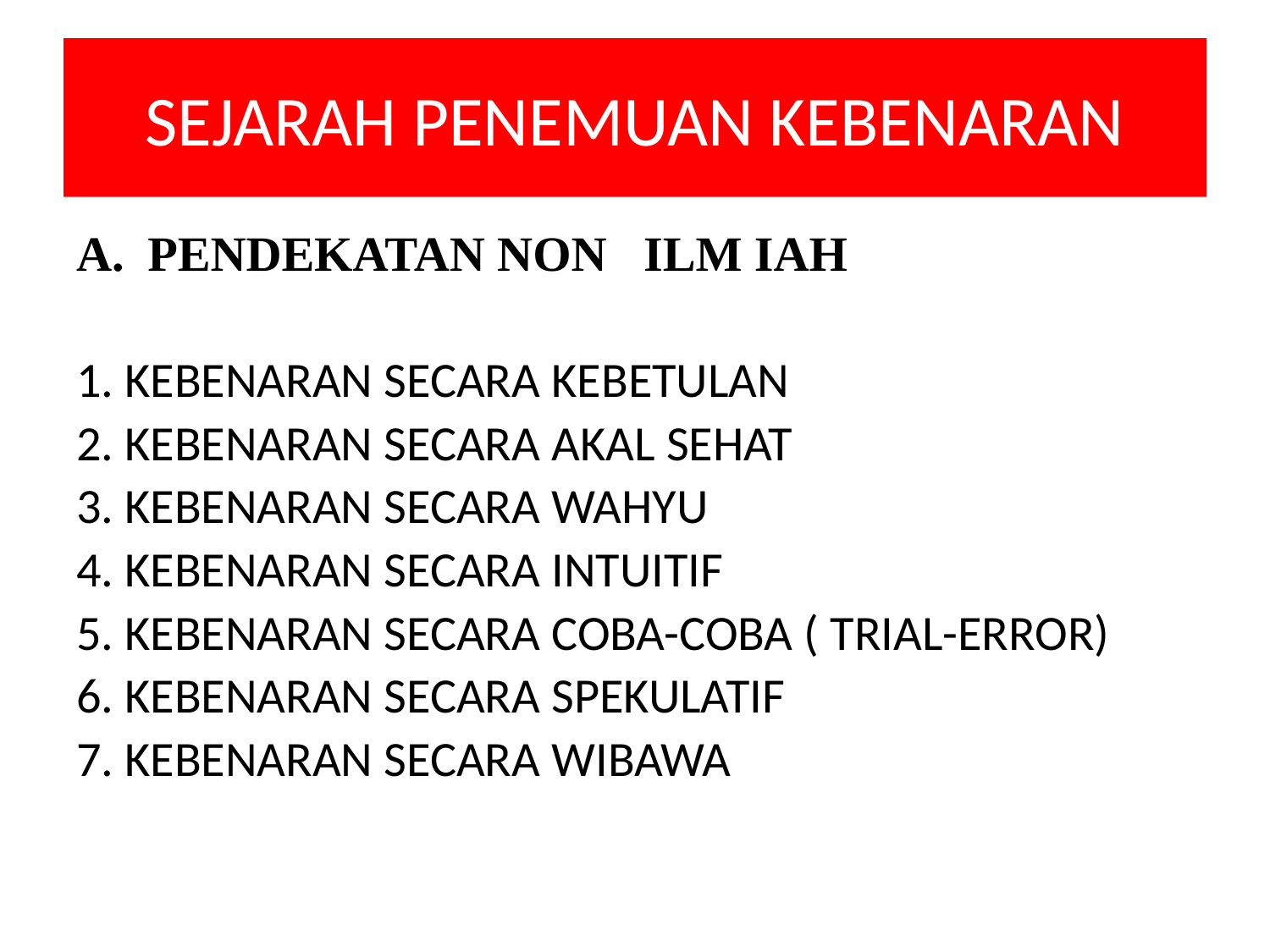

# SEJARAH PENEMUAN KEBENARAN
PENDEKATAN NON   ILM IAH

1. KEBENARAN SECARA KEBETULAN
2. KEBENARAN SECARA AKAL SEHAT
3. KEBENARAN SECARA WAHYU
4. KEBENARAN SECARA INTUITIF
5. KEBENARAN SECARA COBA-COBA ( TRIAL-ERROR)
6. KEBENARAN SECARA SPEKULATIF
7. KEBENARAN SECARA WIBAWA